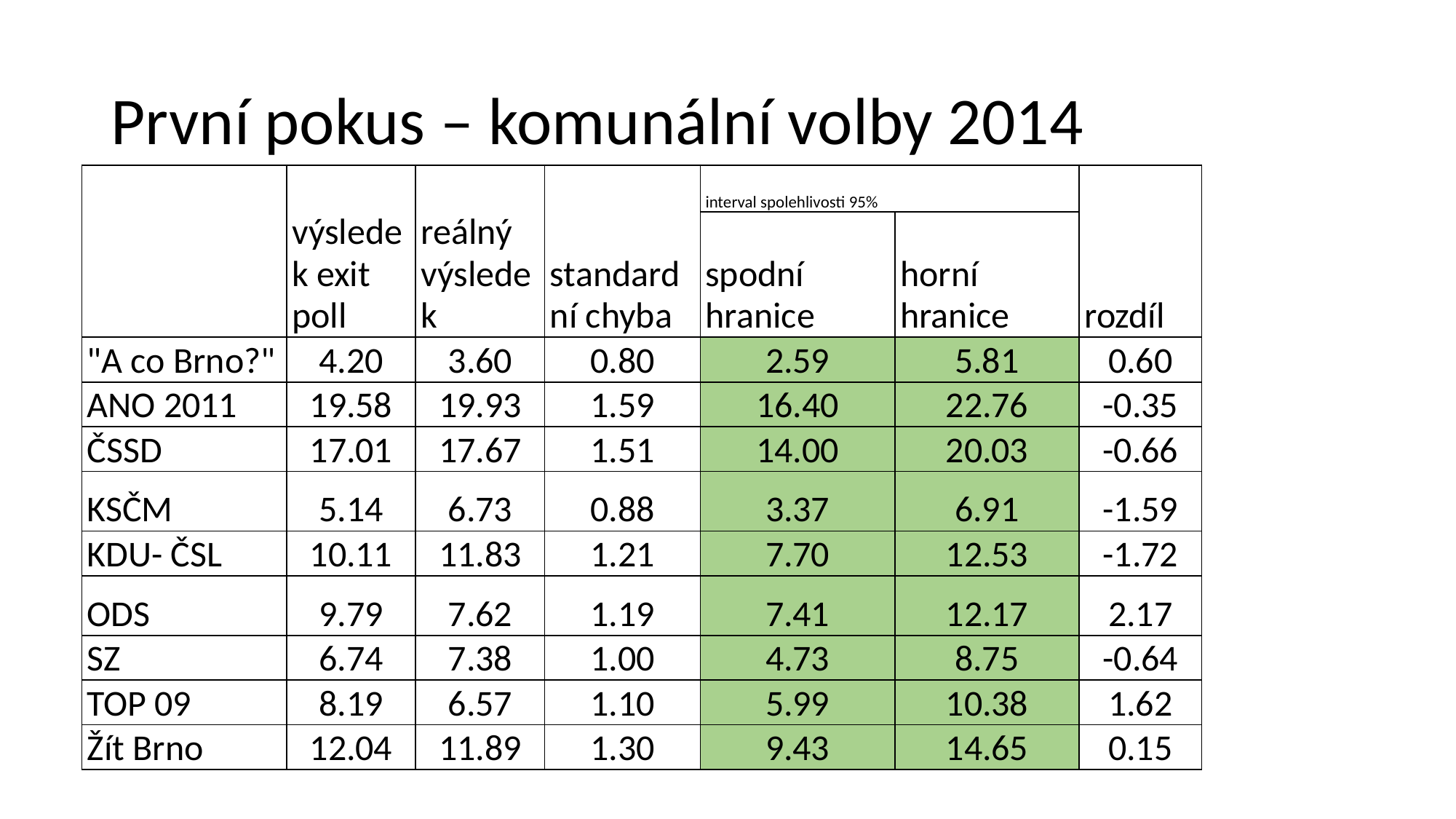

# První pokus – komunální volby 2014
|  | výsledek exit poll | reálný výsledek | standardní chyba | interval spolehlivosti 95% |  | rozdíl |
| --- | --- | --- | --- | --- | --- | --- |
|  |  |  |  | spodní hranice | horní hranice |  |
| "A co Brno?" | 4.20 | 3.60 | 0.80 | 2.59 | 5.81 | 0.60 |
| ANO 2011 | 19.58 | 19.93 | 1.59 | 16.40 | 22.76 | -0.35 |
| ČSSD | 17.01 | 17.67 | 1.51 | 14.00 | 20.03 | -0.66 |
| KSČM | 5.14 | 6.73 | 0.88 | 3.37 | 6.91 | -1.59 |
| KDU- ČSL | 10.11 | 11.83 | 1.21 | 7.70 | 12.53 | -1.72 |
| ODS | 9.79 | 7.62 | 1.19 | 7.41 | 12.17 | 2.17 |
| SZ | 6.74 | 7.38 | 1.00 | 4.73 | 8.75 | -0.64 |
| TOP 09 | 8.19 | 6.57 | 1.10 | 5.99 | 10.38 | 1.62 |
| Žít Brno | 12.04 | 11.89 | 1.30 | 9.43 | 14.65 | 0.15 |